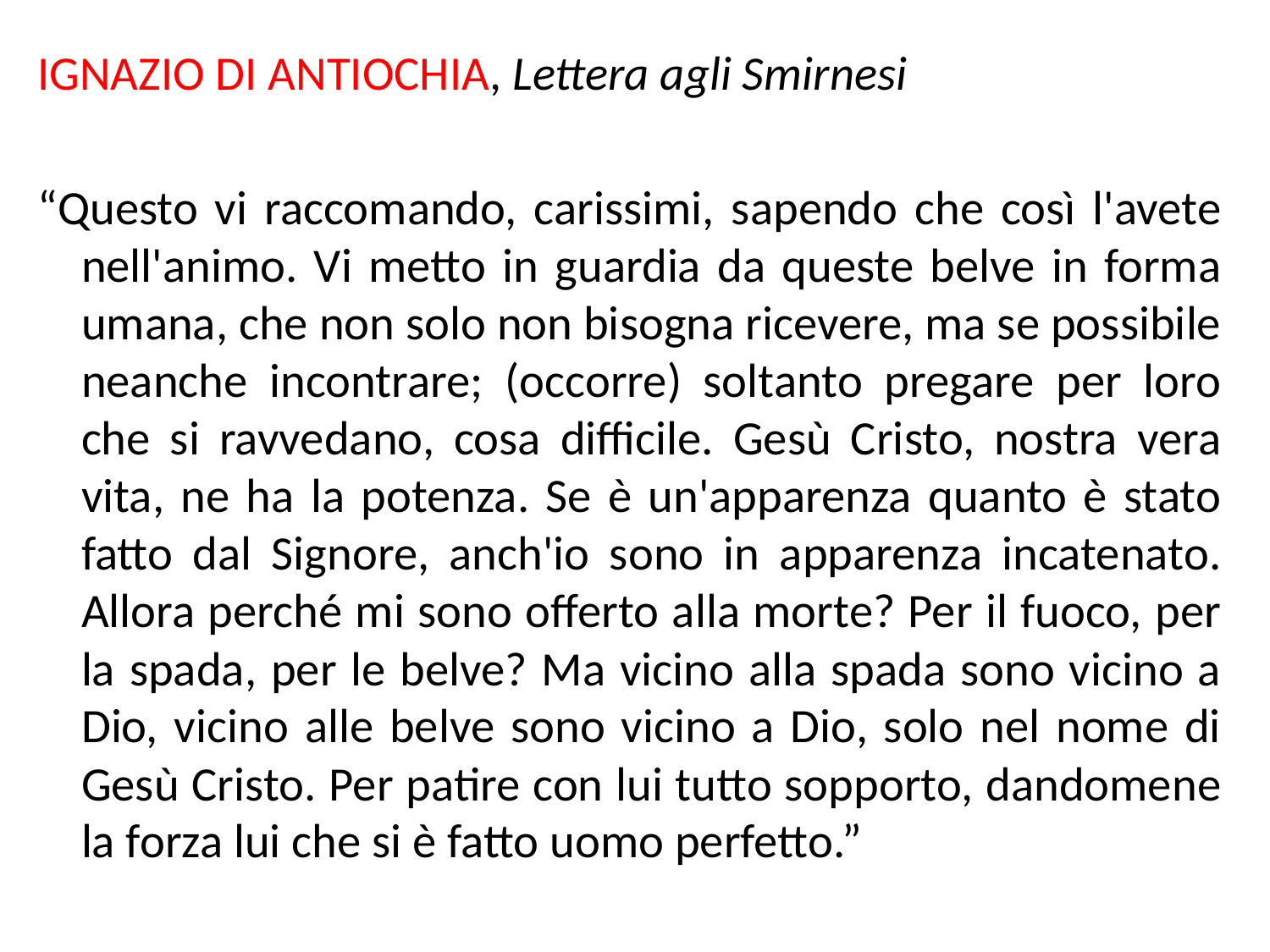

IGNAZIO DI ANTIOCHIA, Lettera agli Smirnesi

“Questo vi raccomando, carissimi, sapendo che così l'avete nell'animo. Vi metto in guardia da queste belve in forma umana, che non solo non bisogna ricevere, ma se possibile neanche incontrare; (occorre) soltanto pregare per loro che si ravvedano, cosa difficile. Gesù Cristo, nostra vera vita, ne ha la potenza. Se è un'apparenza quanto è stato fatto dal Signore, anch'io sono in apparenza incatenato. Allora perché mi sono offerto alla morte? Per il fuoco, per la spada, per le belve? Ma vicino alla spada sono vicino a Dio, vicino alle belve sono vicino a Dio, solo nel nome di Gesù Cristo. Per patire con lui tutto sopporto, dandomene la forza lui che si è fatto uomo perfetto.”